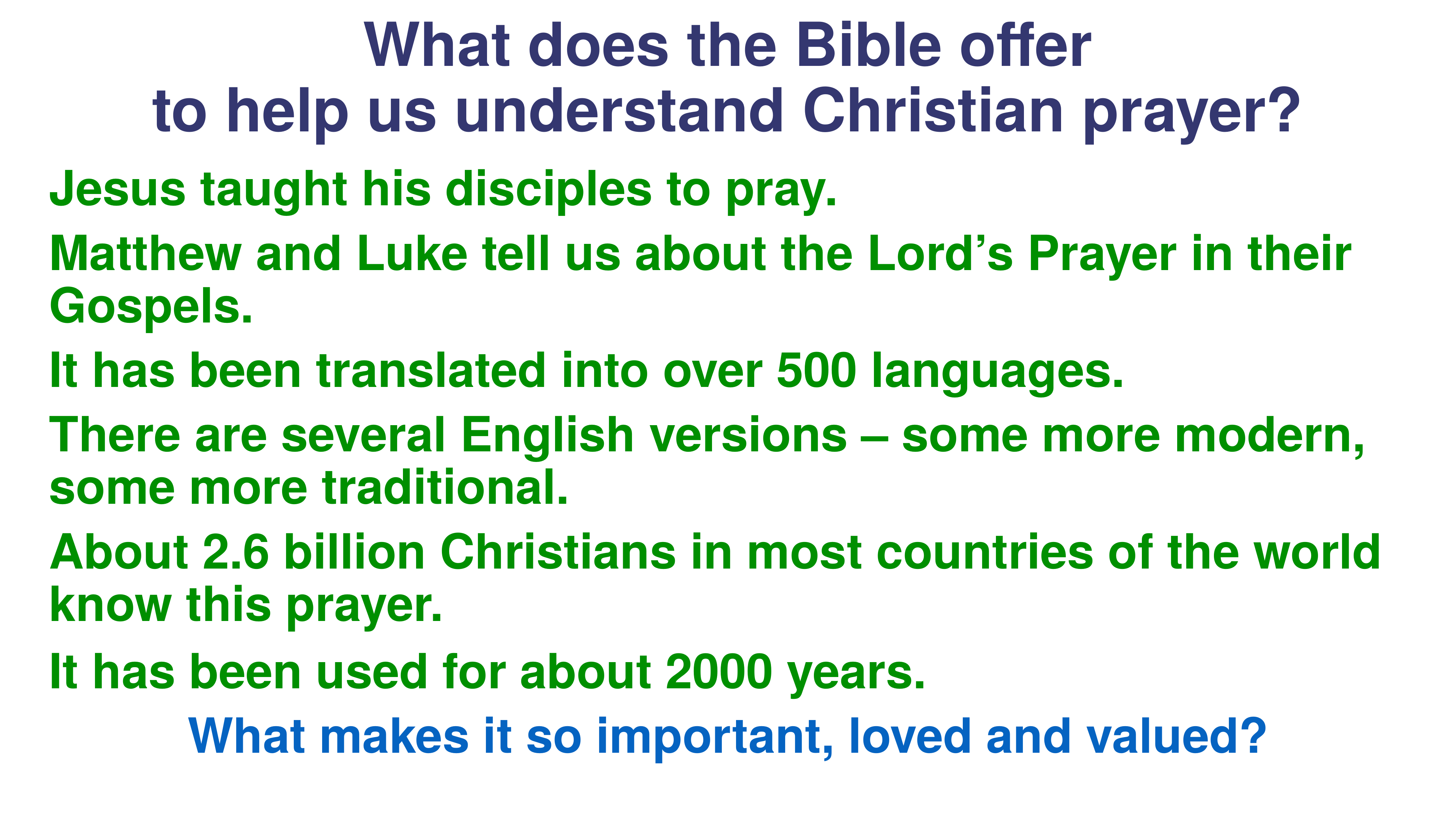

# What does the Bible offer
to help us understand Christian prayer?
Jesus taught his disciples to pray.
Matthew and Luke tell us about the Lord’s Prayer in their Gospels.
It has been translated into over 500 languages.
There are several English versions – some more modern, some more traditional.
About 2.6 billion Christians in most countries of the world know this prayer.
It has been used for about 2000 years.
What makes it so important, loved and valued?